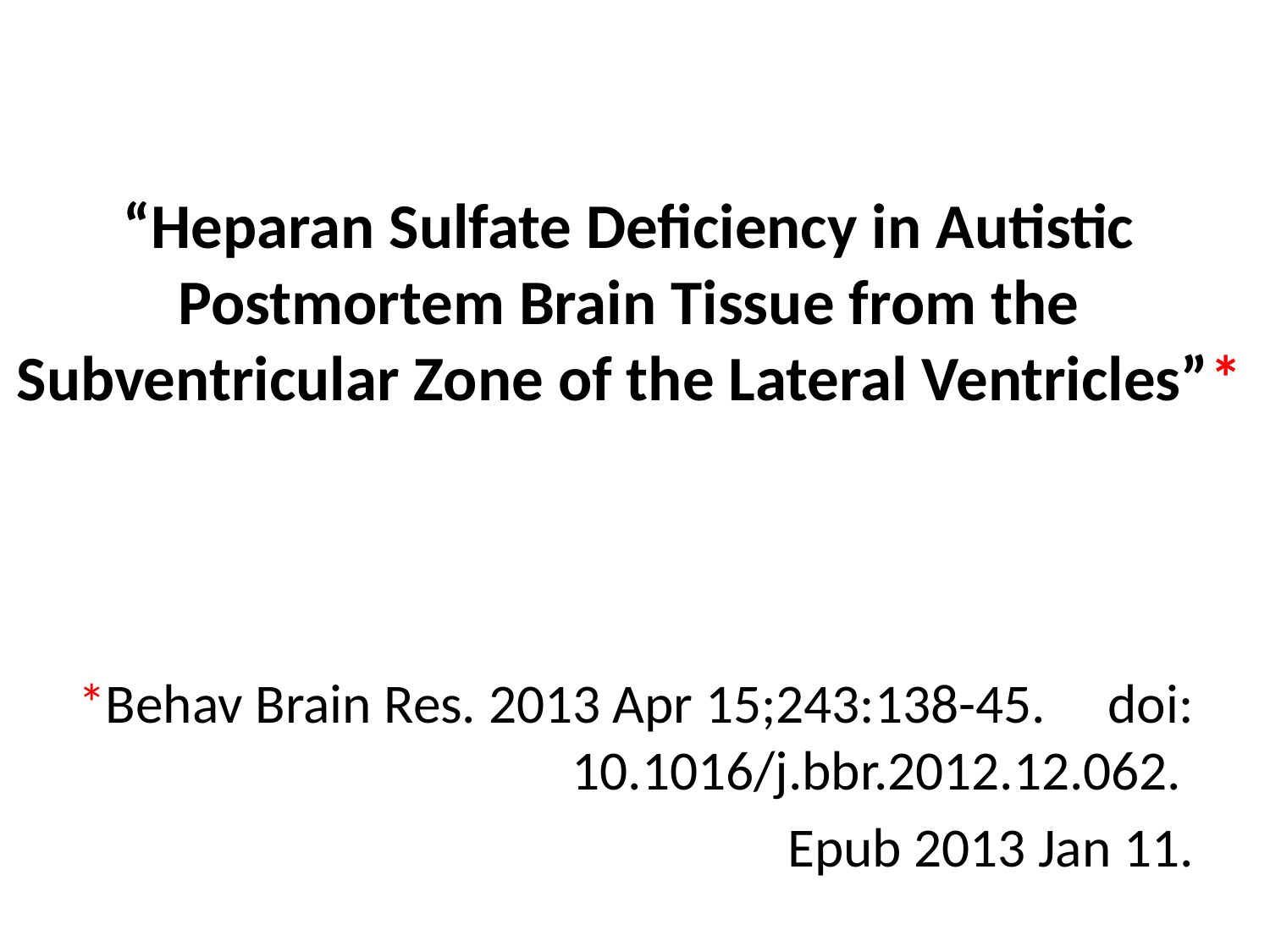

# “Heparan Sulfate Deficiency in Autistic Postmortem Brain Tissue from the Subventricular Zone of the Lateral Ventricles”*
*Behav Brain Res. 2013 Apr 15;243:138-45.     doi: 10.1016/j.bbr.2012.12.062.
Epub 2013 Jan 11.